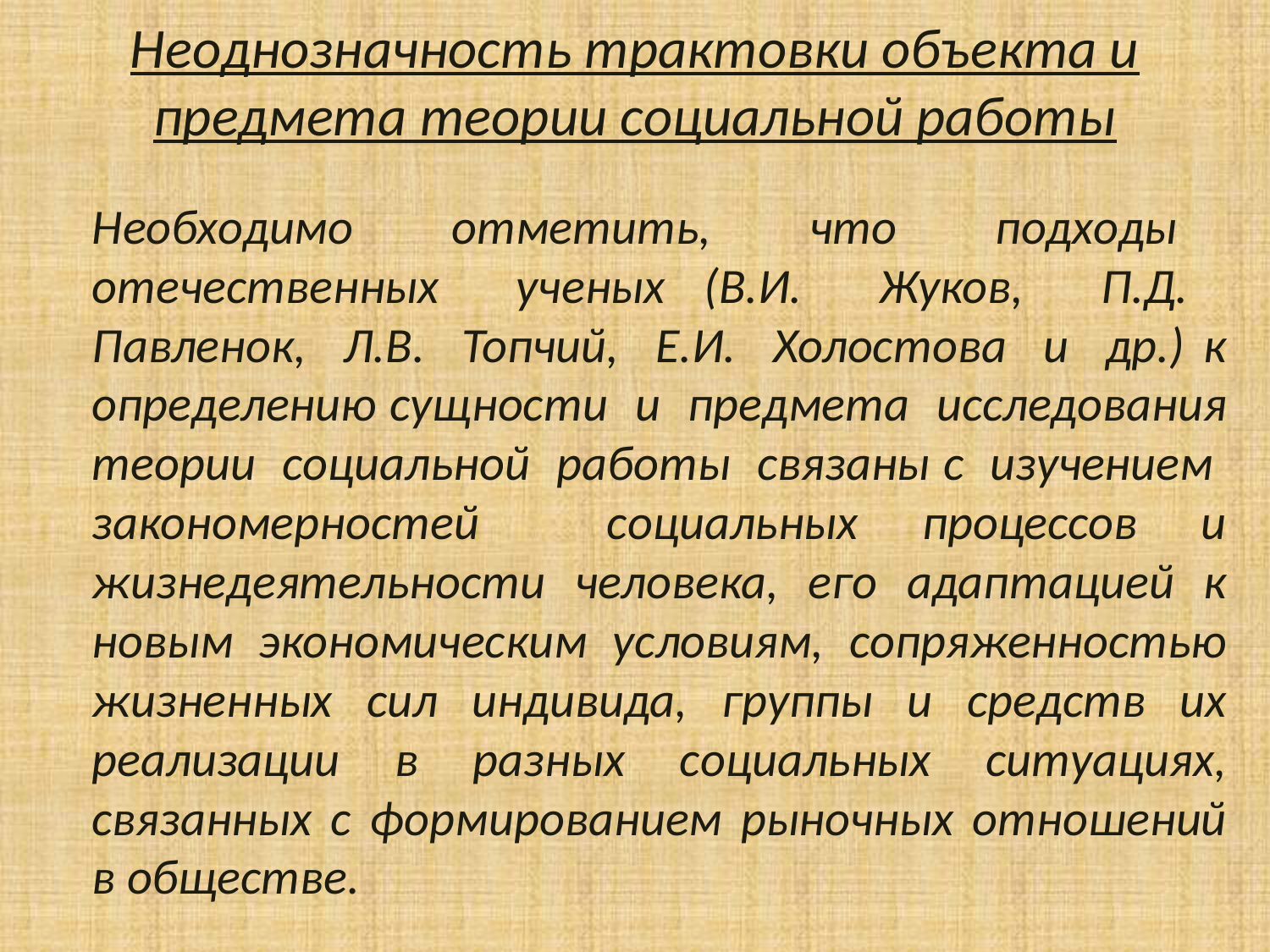

# Неоднозначность трактовки объекта и предмета теории социальной работы
Необходимо  отметить,  что  подходы  отечественных  ученых (В.И.  Жуков,  П.Д.  Павленок,  Л.В.  Топчий,  Е.И.  Холостова  и  др.) к определению сущности  и  предмета  исследования теории  социальной  работы  связаны с  изучением  закономерностей  социальных процессов и жизнедеятельности человека, его адаптацией к новым экономическим условиям, сопряженностью жизненных сил индивида, группы и средств их реализации в разных социальных ситуациях, связанных с формированием рыночных отношений в обществе.